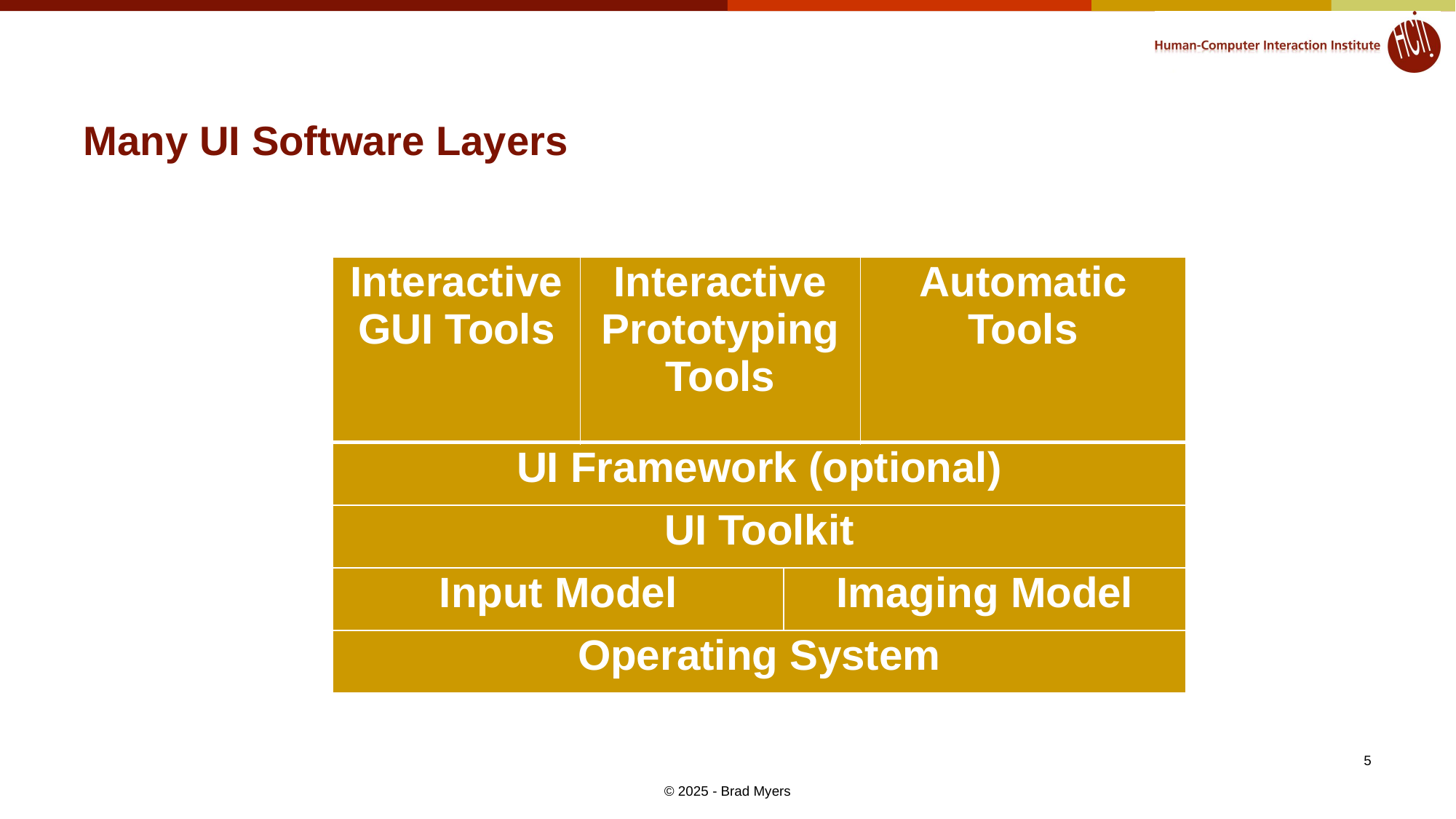

# Many UI Software Layers
| Interactive GUI Tools | Interactive Prototyping Tools |  | Automatic Tools |
| --- | --- | --- | --- |
| UI Framework (optional) |  |  |  |
| UI Toolkit |  |  |  |
| Input Model |  | Imaging Model |  |
| Operating System |  |  |  |
5
© 2025 - Brad Myers